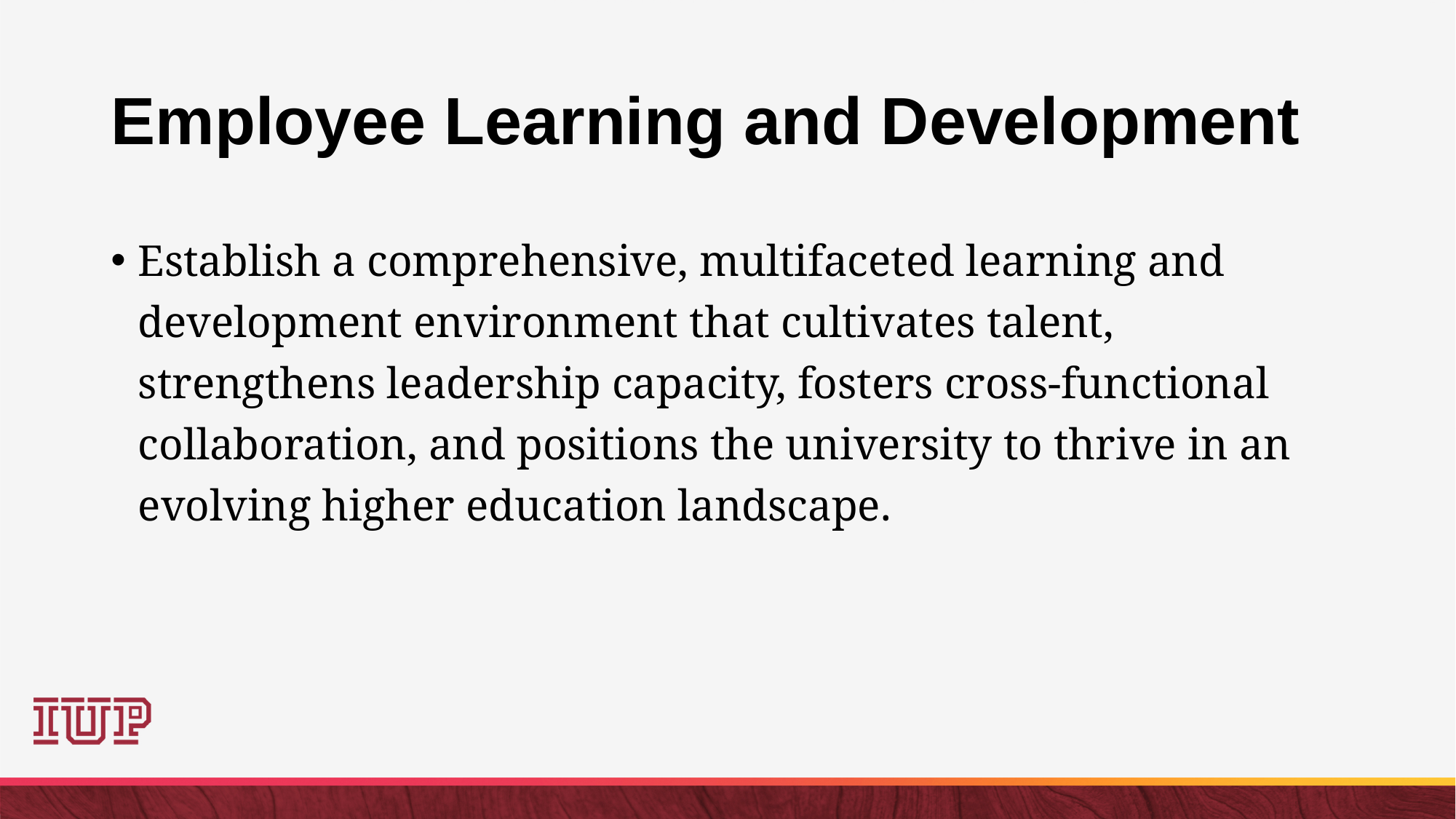

# Employee Learning and Development
Establish a comprehensive, multifaceted learning and development environment that cultivates talent, strengthens leadership capacity, fosters cross-functional collaboration, and positions the university to thrive in an evolving higher education landscape.